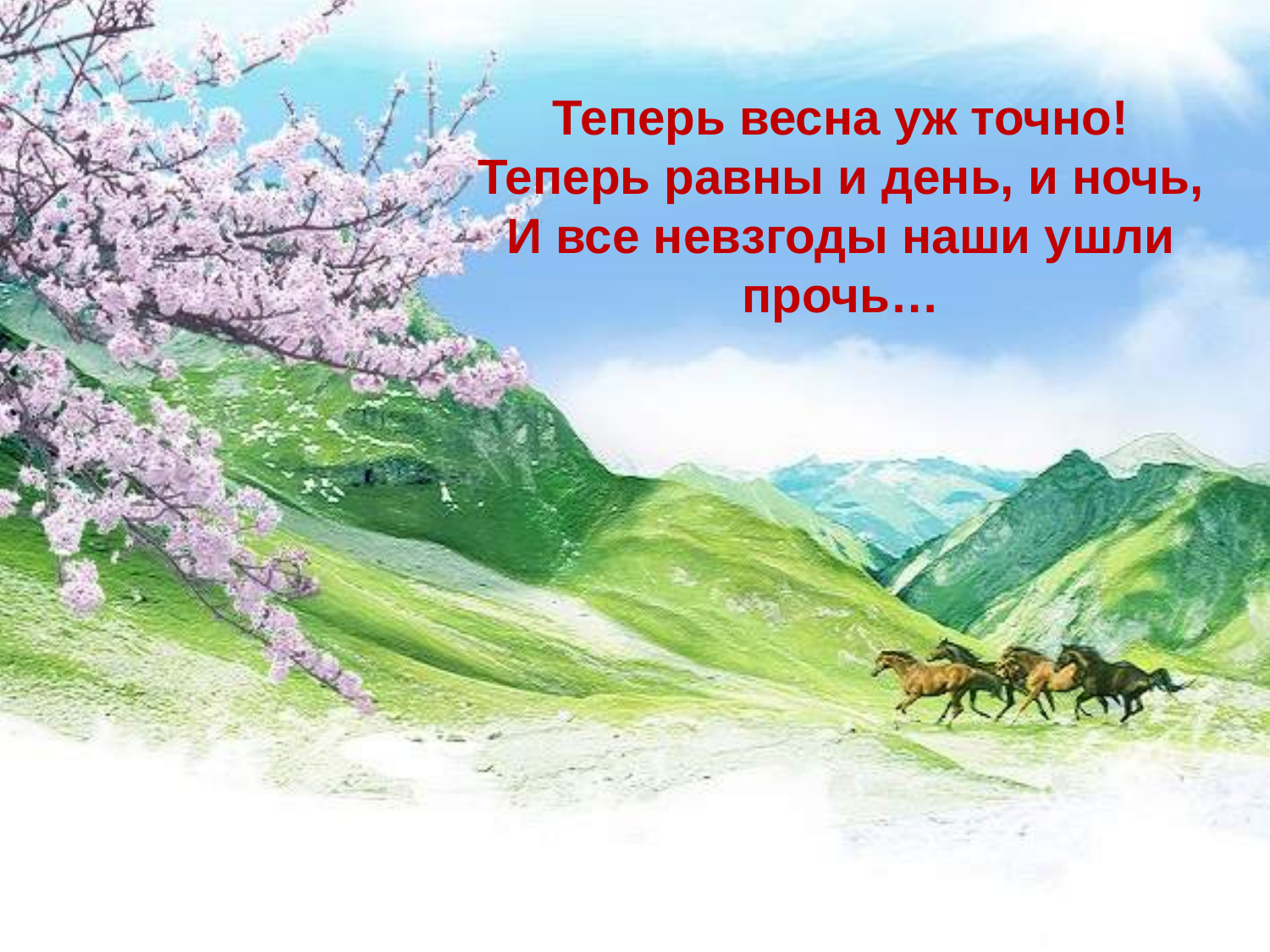

Теперь весна уж точно!
Теперь равны и день, и ночь,
И все невзгоды наши ушли прочь…